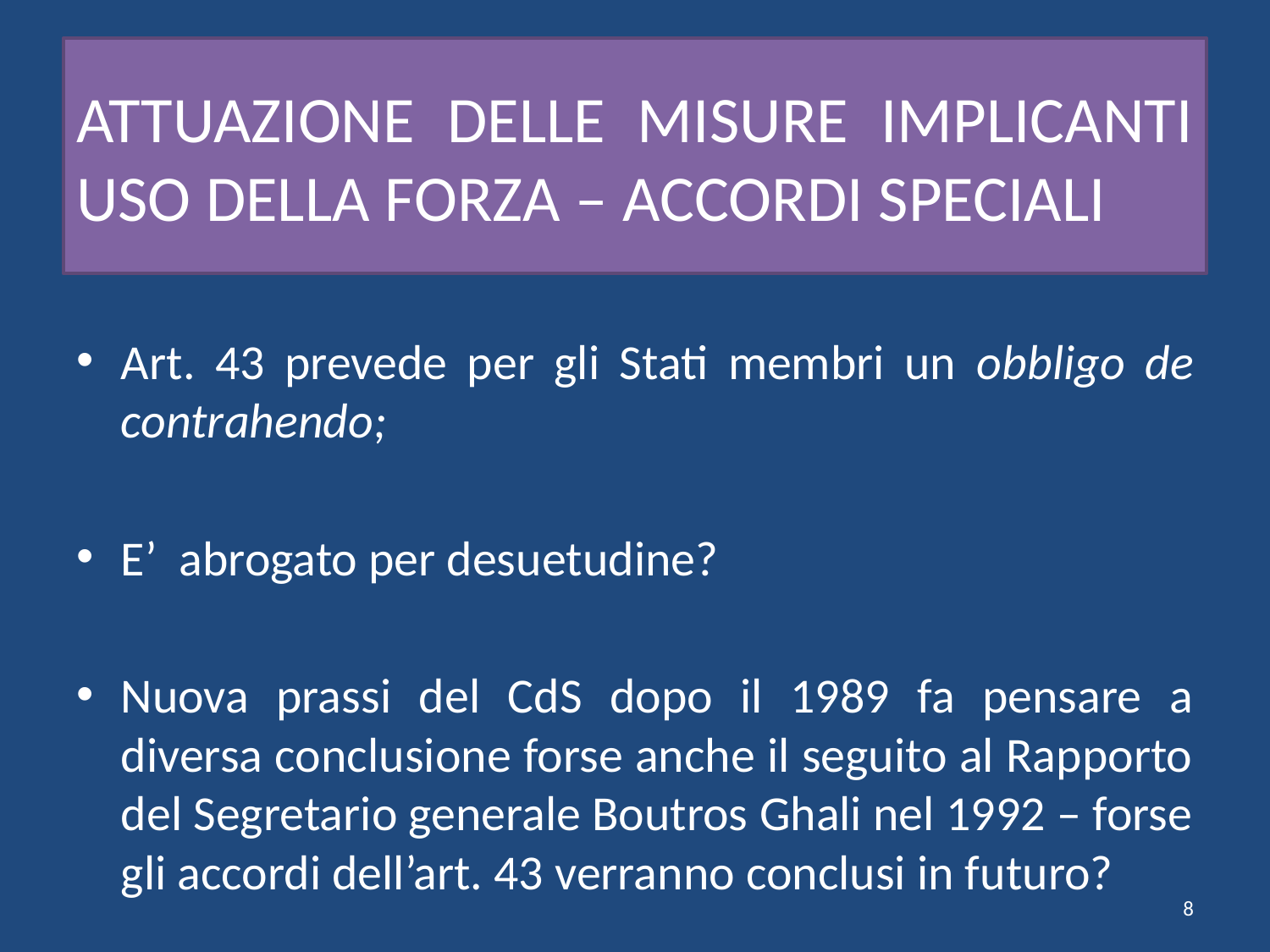

# ATTUAZIONE DELLE MISURE IMPLICANTI USO DELLA FORZA – ACCORDI SPECIALI
Art. 43 prevede per gli Stati membri un obbligo de contrahendo;

E’  abrogato per desuetudine?

Nuova prassi del CdS dopo il 1989 fa pensare a diversa conclusione forse anche il seguito al Rapporto del Segretario generale Boutros Ghali nel 1992 – forse gli accordi dell’art. 43 verranno conclusi in futuro?
8